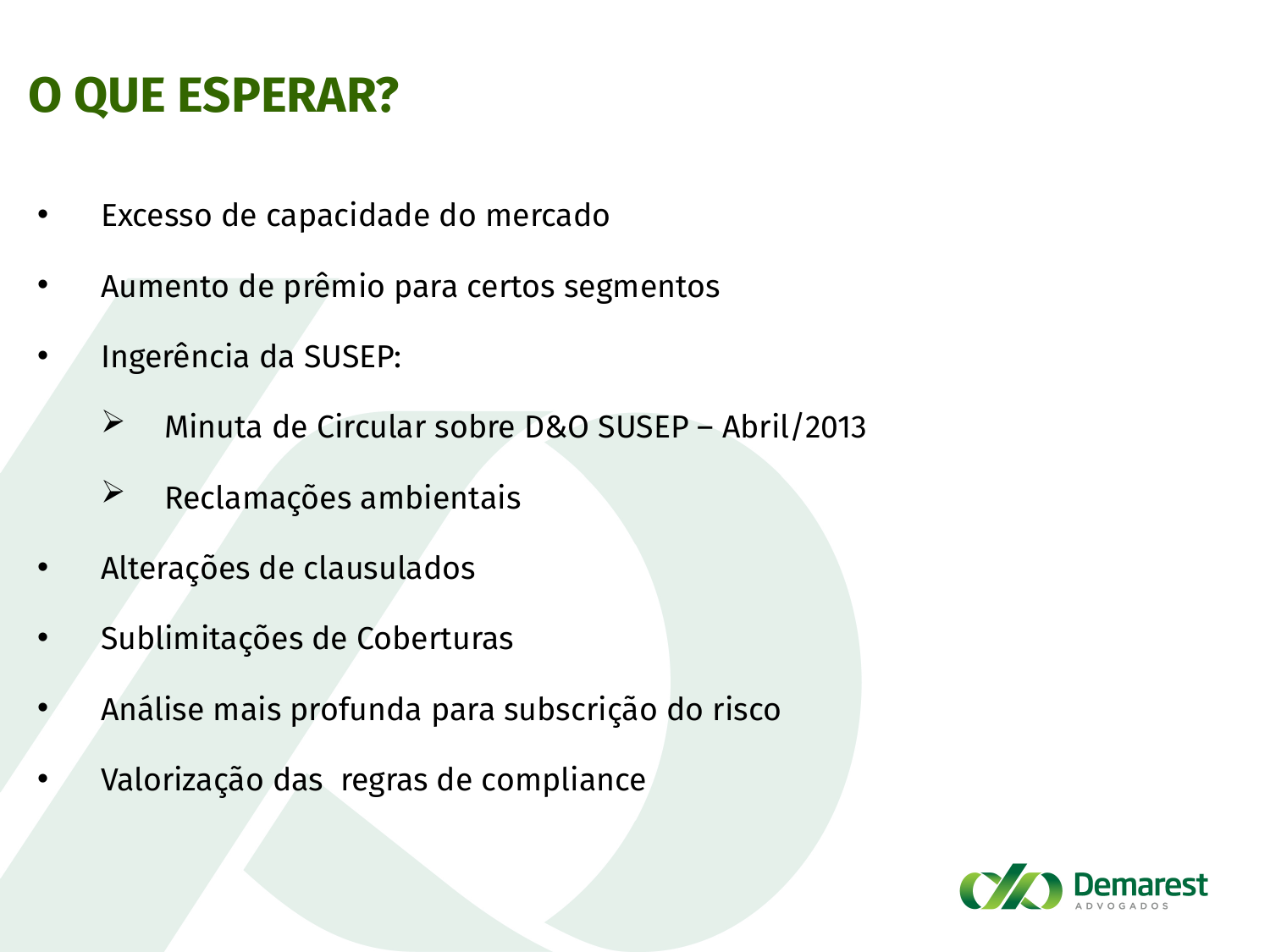

O que esperar?
Excesso de capacidade do mercado
Aumento de prêmio para certos segmentos
Ingerência da SUSEP:
Minuta de Circular sobre D&O SUSEP – Abril/2013
Reclamações ambientais
Alterações de clausulados
Sublimitações de Coberturas
Análise mais profunda para subscrição do risco
Valorização das  regras de compliance